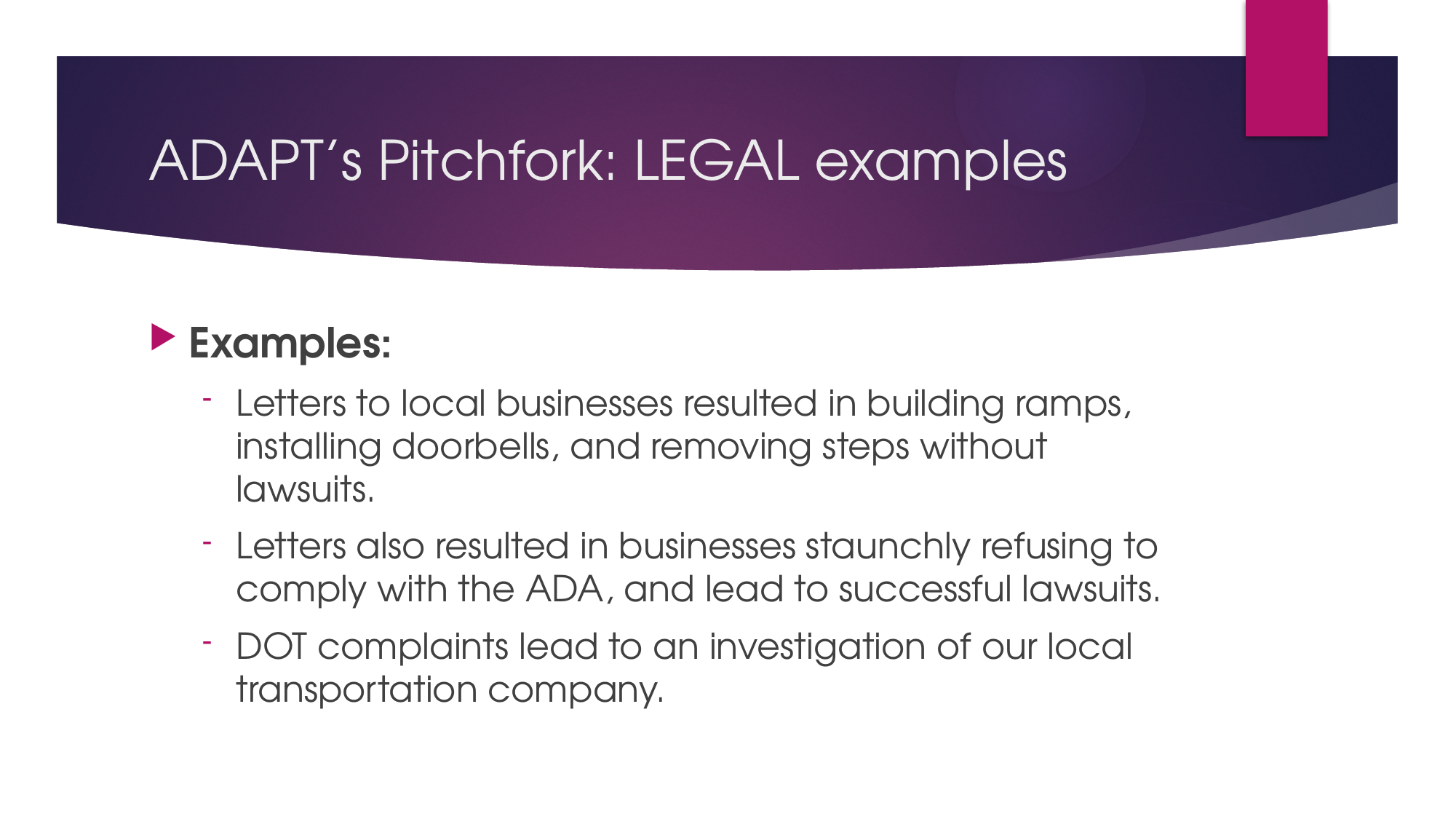

# ADAPT’s Pitchfork: LEGAL examples
Examples:
Letters to local businesses resulted in building ramps, installing doorbells, and removing steps without lawsuits.
Letters also resulted in businesses staunchly refusing to comply with the ADA, and lead to successful lawsuits.
DOT complaints lead to an investigation of our local transportation company.